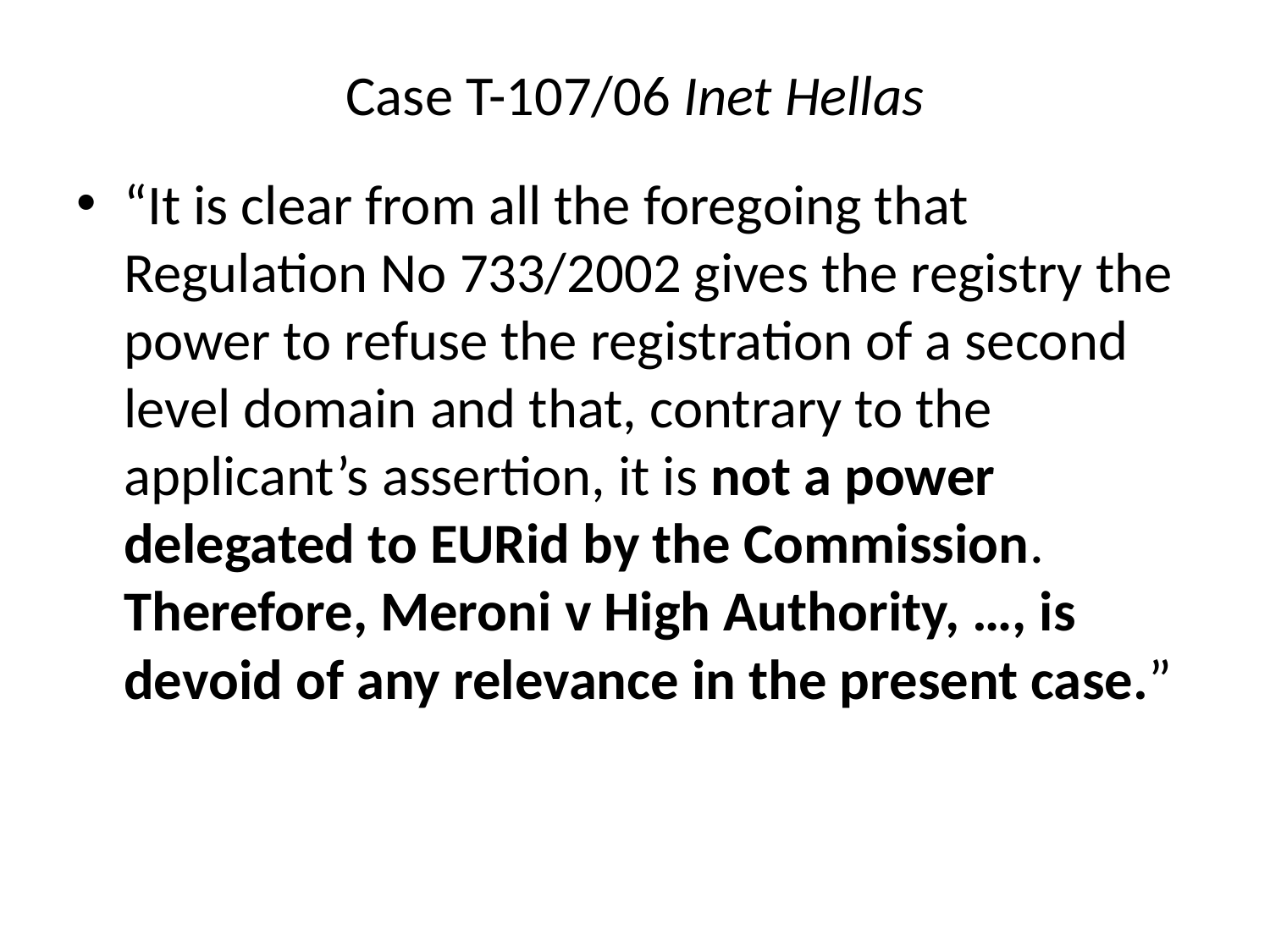

# Case T-107/06 Inet Hellas
“It is clear from all the foregoing that Regulation No 733/2002 gives the registry the power to refuse the registration of a second level domain and that, contrary to the applicant’s assertion, it is not a power delegated to EURid by the Commission. Therefore, Meroni v High Authority, …, is devoid of any relevance in the present case.”